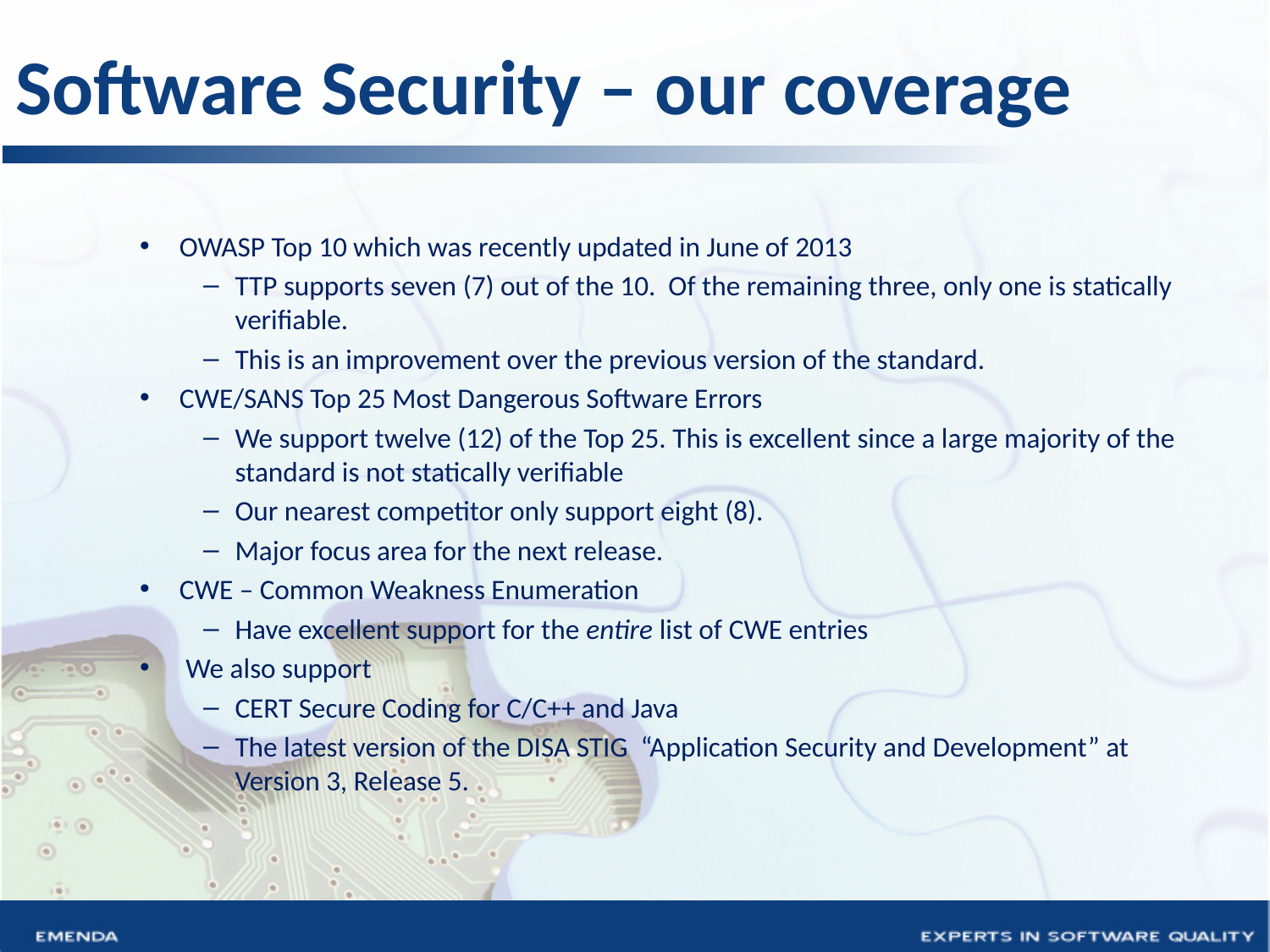

# Software Security – our coverage
OWASP Top 10 which was recently updated in June of 2013
TTP supports seven (7) out of the 10.  Of the remaining three, only one is statically verifiable.
This is an improvement over the previous version of the standard.
CWE/SANS Top 25 Most Dangerous Software Errors
We support twelve (12) of the Top 25. This is excellent since a large majority of the standard is not statically verifiable
Our nearest competitor only support eight (8).
Major focus area for the next release.
CWE – Common Weakness Enumeration
Have excellent support for the entire list of CWE entries
 We also support
CERT Secure Coding for C/C++ and Java
The latest version of the DISA STIG  “Application Security and Development” at Version 3, Release 5.